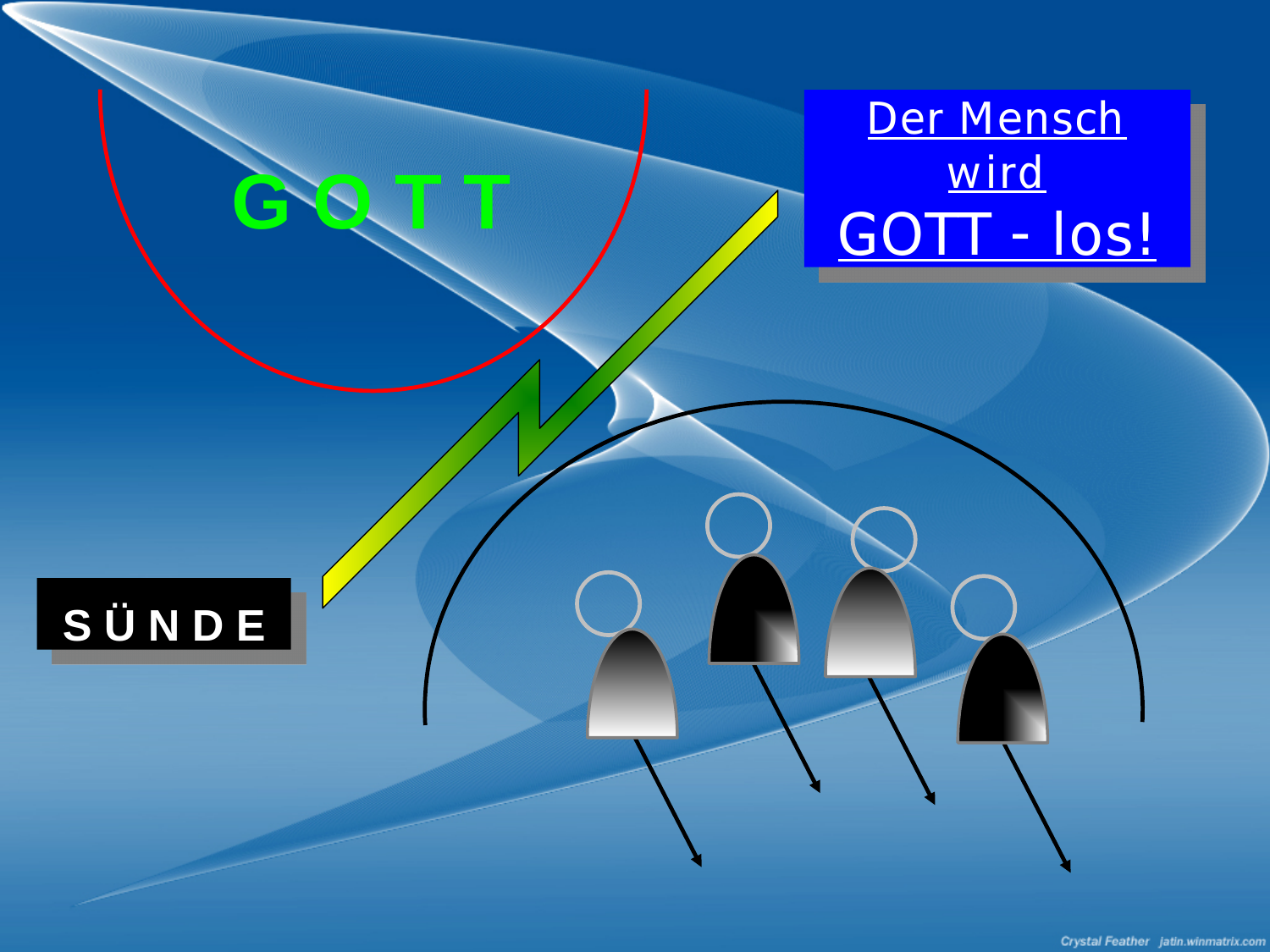

Der Mensch
wird
GOTT - los!
G O T T

S Ü N D E